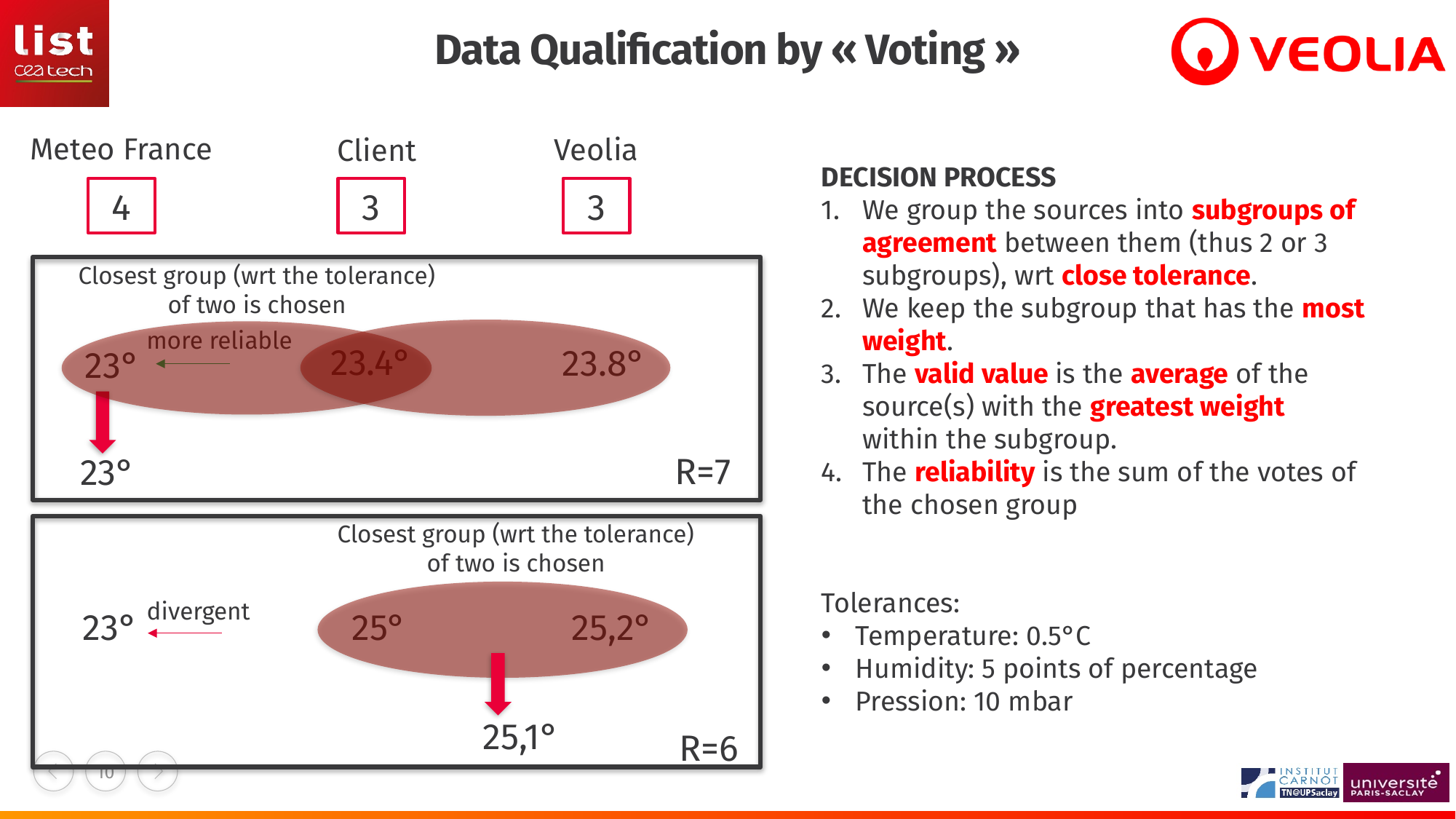

# Data Qualification by « Voting »
Meteo France
Veolia
Client
DECISION PROCESS
We group the sources into subgroups of agreement between them (thus 2 or 3 subgroups), wrt close tolerance.
We keep the subgroup that has the most weight.
The valid value is the average of the source(s) with the greatest weight within the subgroup.
The reliability is the sum of the votes of the chosen group

Tolerances:
Temperature: 0.5°C
Humidity: 5 points of percentage
Pression: 10 mbar
4
3
3
Closest group (wrt the tolerance) of two is chosen

more reliable

23.4°
23.8°
23°

R=7
23°
Closest group (wrt the tolerance) of two is chosen

divergent
23°
25°
25,2°

25,1°
R=6